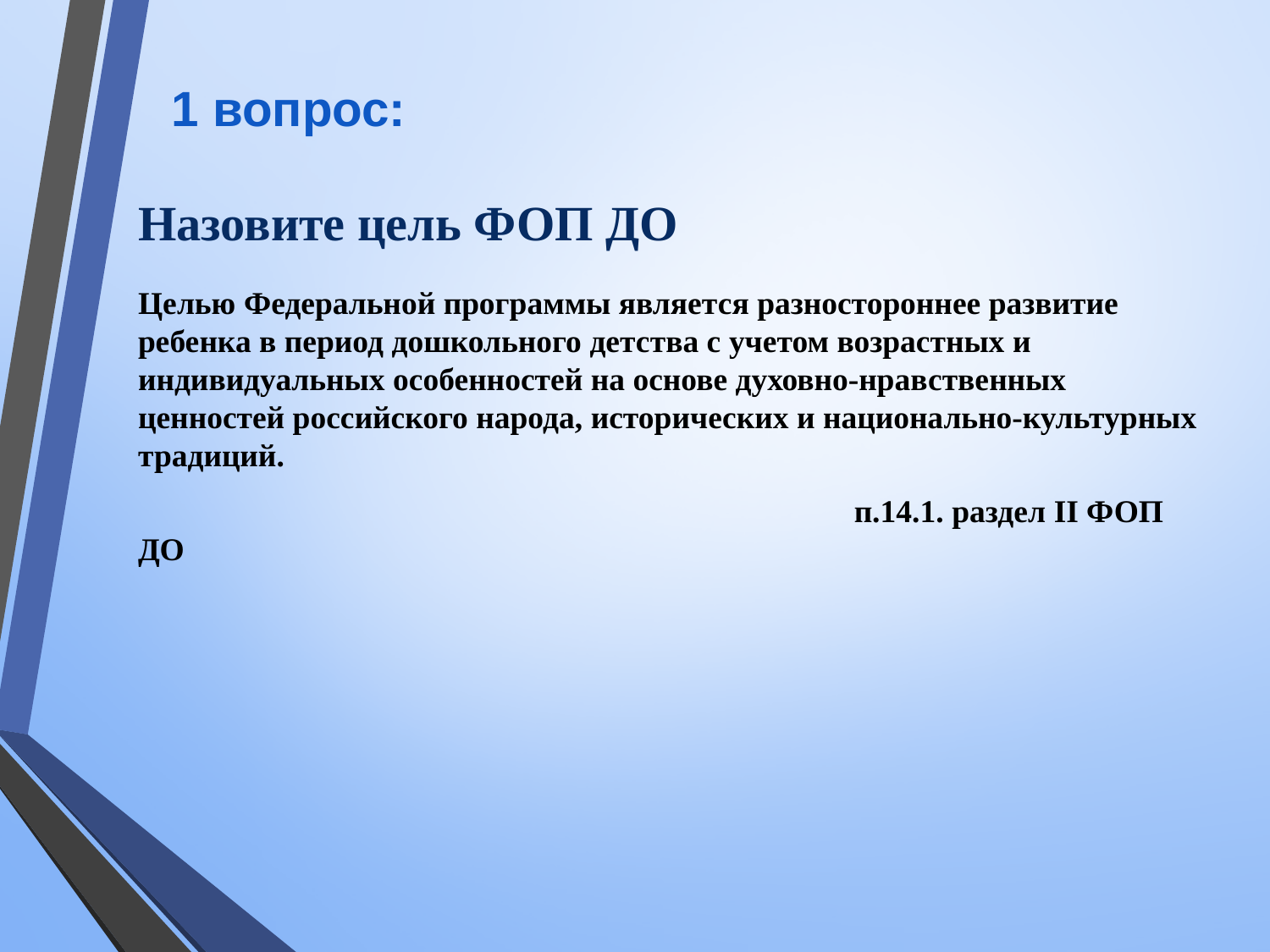

1 вопрос:
Назовите цель ФОП ДО
Целью Федеральной программы является разностороннее развитие ребенка в период дошкольного детства с учетом возрастных и индивидуальных особенностей на основе духовно-нравственных ценностей российского народа, исторических и национально-культурных традиций.
                                                                                         п.14.1. раздел II ФОП ДО